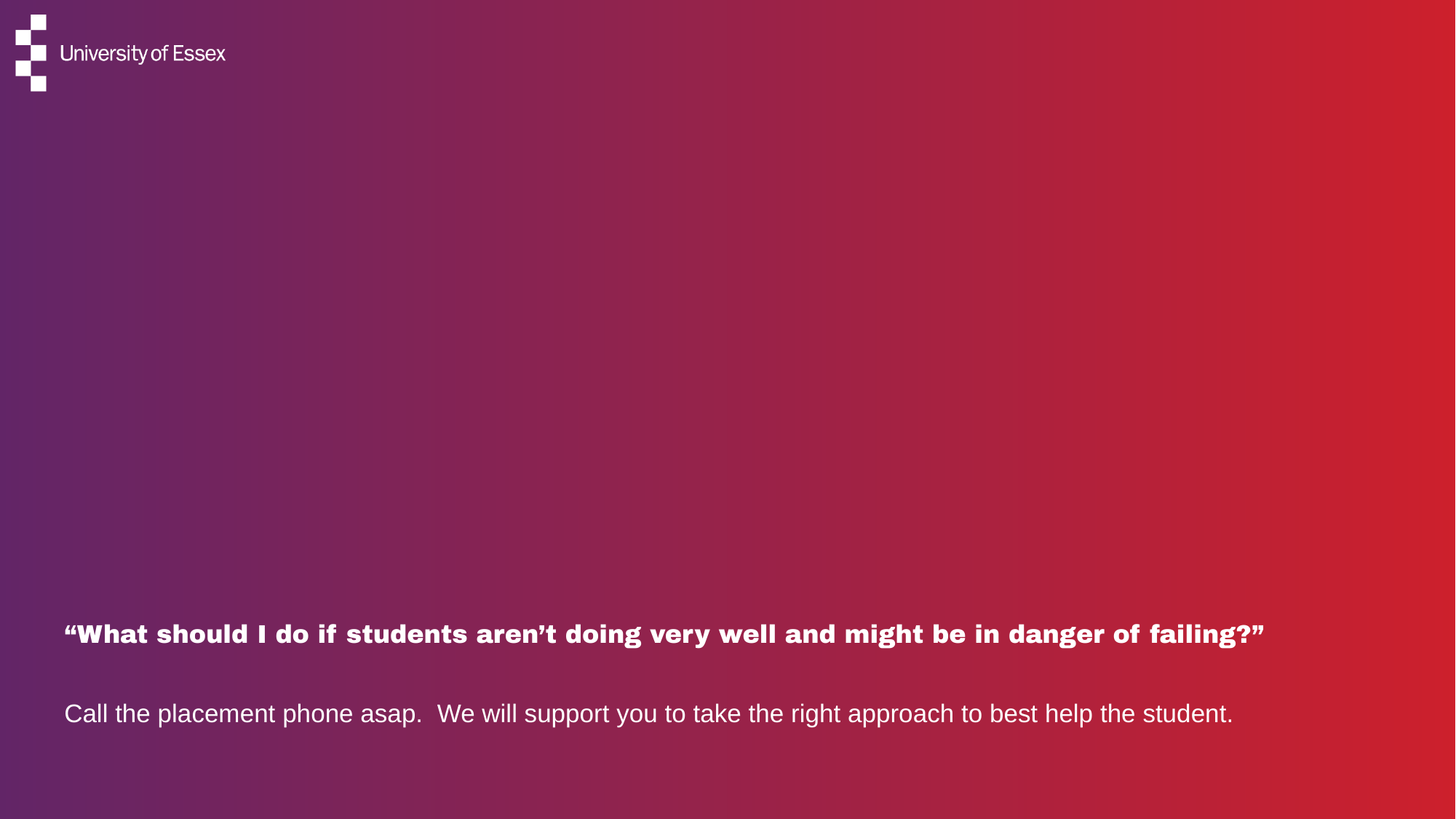

# “What should I do if students aren’t doing very well and might be in danger of failing?” Call the placement phone asap.  We will support you to take the right approach to best help the student.